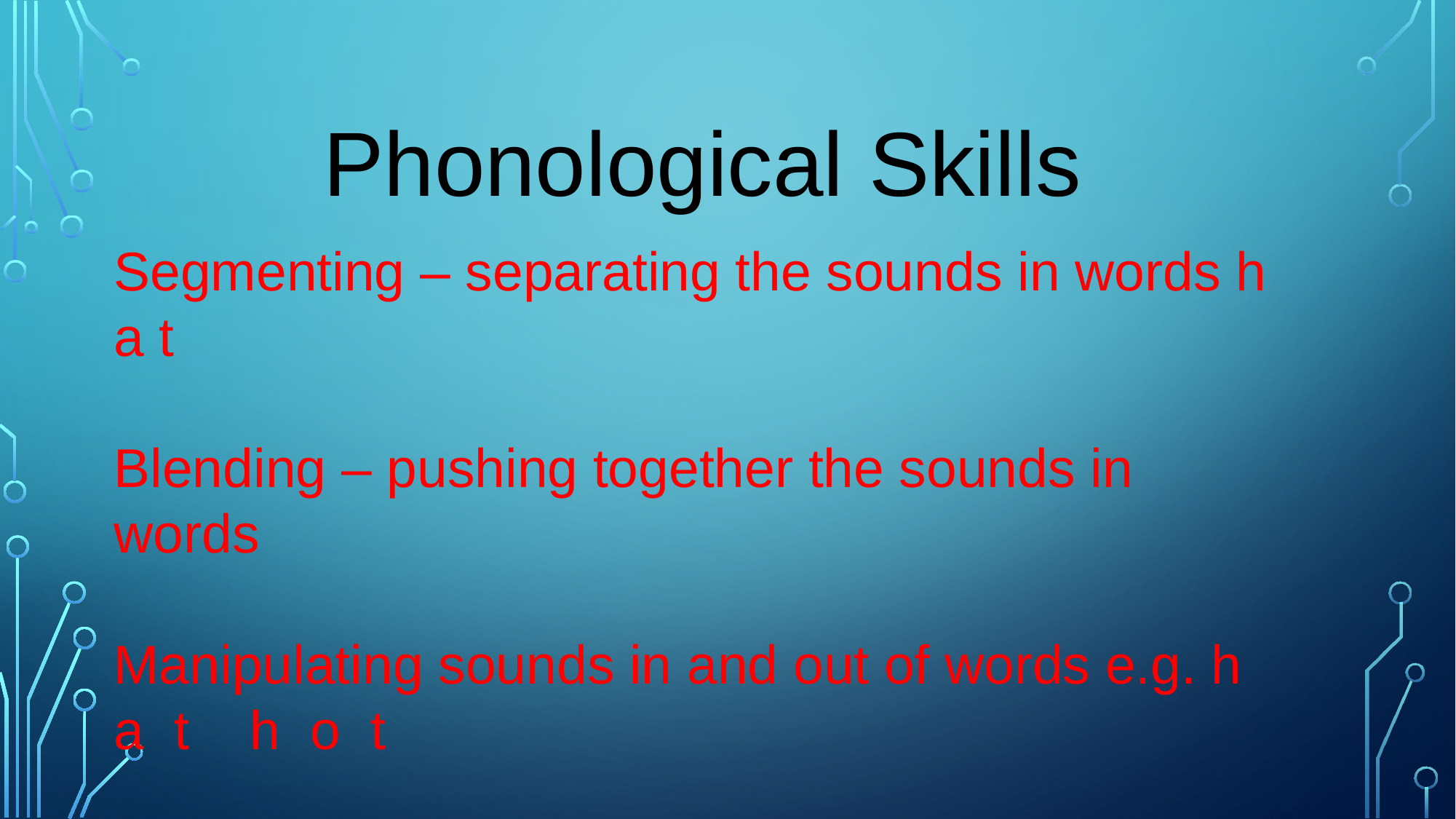

Phonological Skills
Segmenting – separating the sounds in words h a t

Blending – pushing together the sounds in words

Manipulating sounds in and out of words e.g. h  a  t    h  o  t